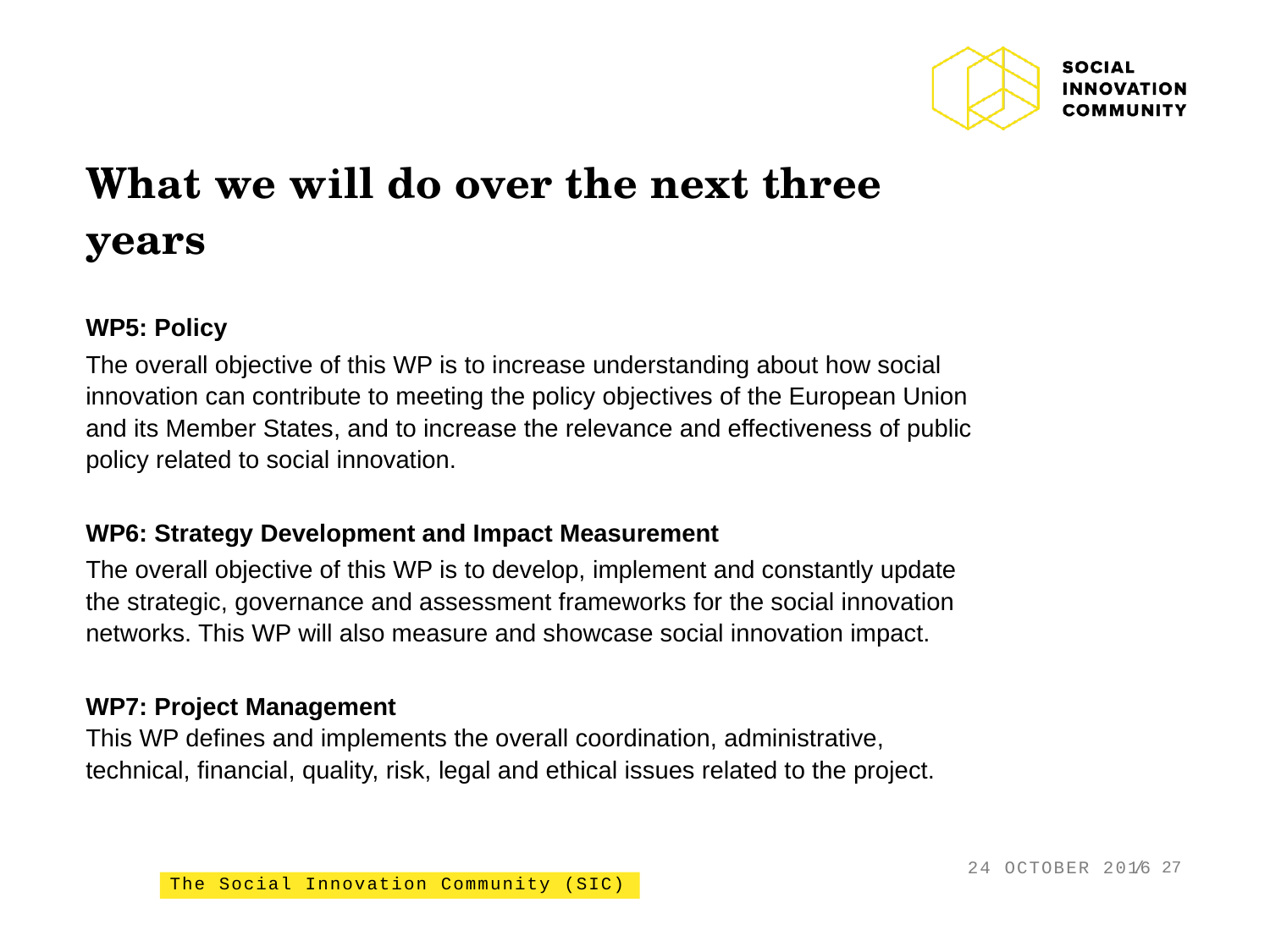

# What we will do over the next three years
WP5: Policy
The overall objective of this WP is to increase understanding about how social innovation can contribute to meeting the policy objectives of the European Union and its Member States, and to increase the relevance and effectiveness of public policy related to social innovation.

WP6: Strategy Development and Impact Measurement
The overall objective of this WP is to develop, implement and constantly update the strategic, governance and assessment frameworks for the social innovation networks. This WP will also measure and showcase social innovation impact.

WP7: Project Management
This WP defines and implements the overall coordination, administrative, technical, financial, quality, risk, legal and ethical issues related to the project.
24 OCTOBER 2016
27
The Social Innovation Community (SIC)